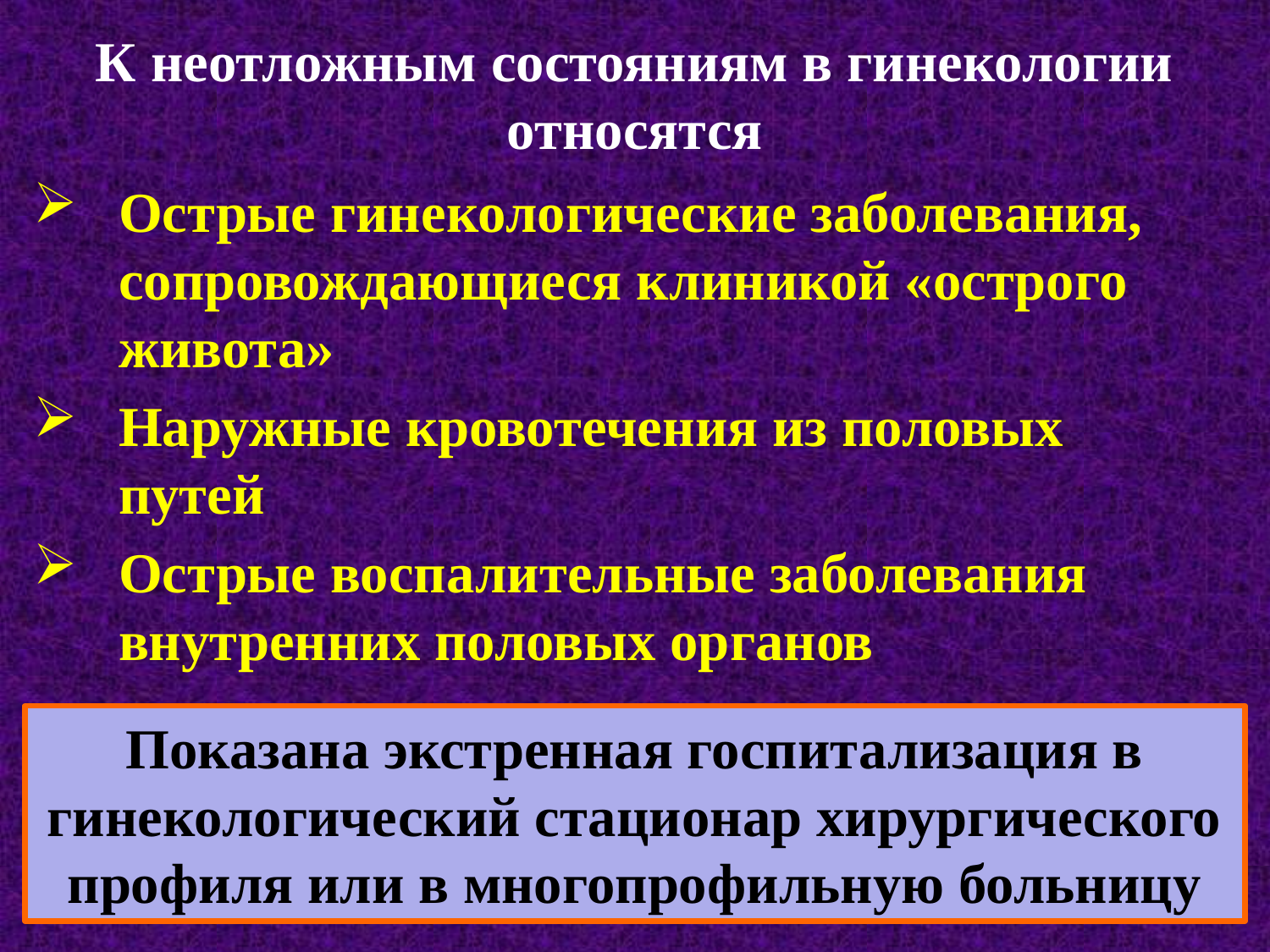

# К неотложным состояниям в гинекологии относятся
Острые гинекологические заболевания, сопровождающиеся клиникой «острого живота»
Наружные кровотечения из половых путей
Острые воспалительные заболевания внутренних половых органов

Показана экстренная госпитализация в гинекологический стационар хирургического профиля или в многопрофильную больницу